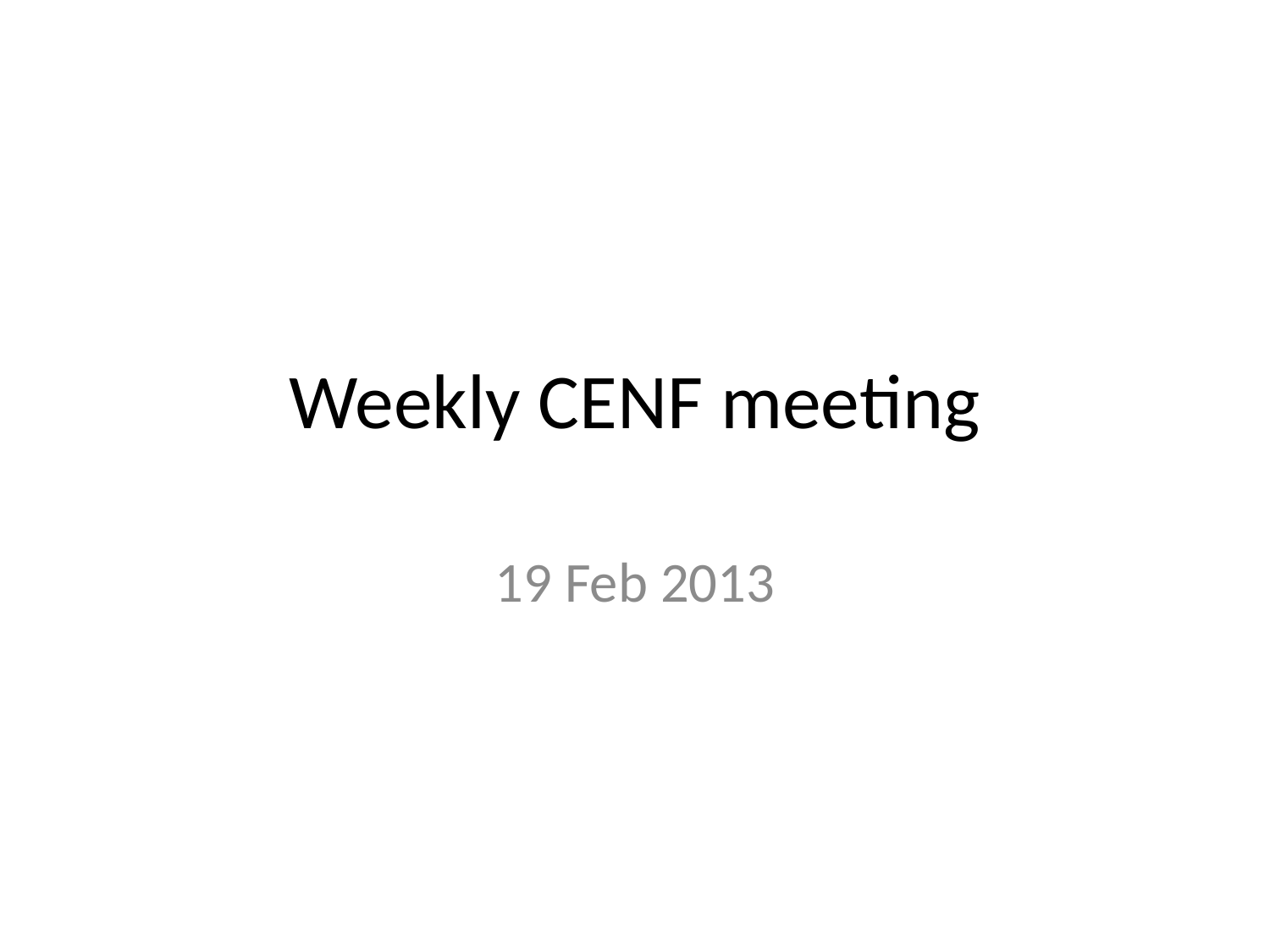

# Weekly CENF meeting
19 Feb 2013